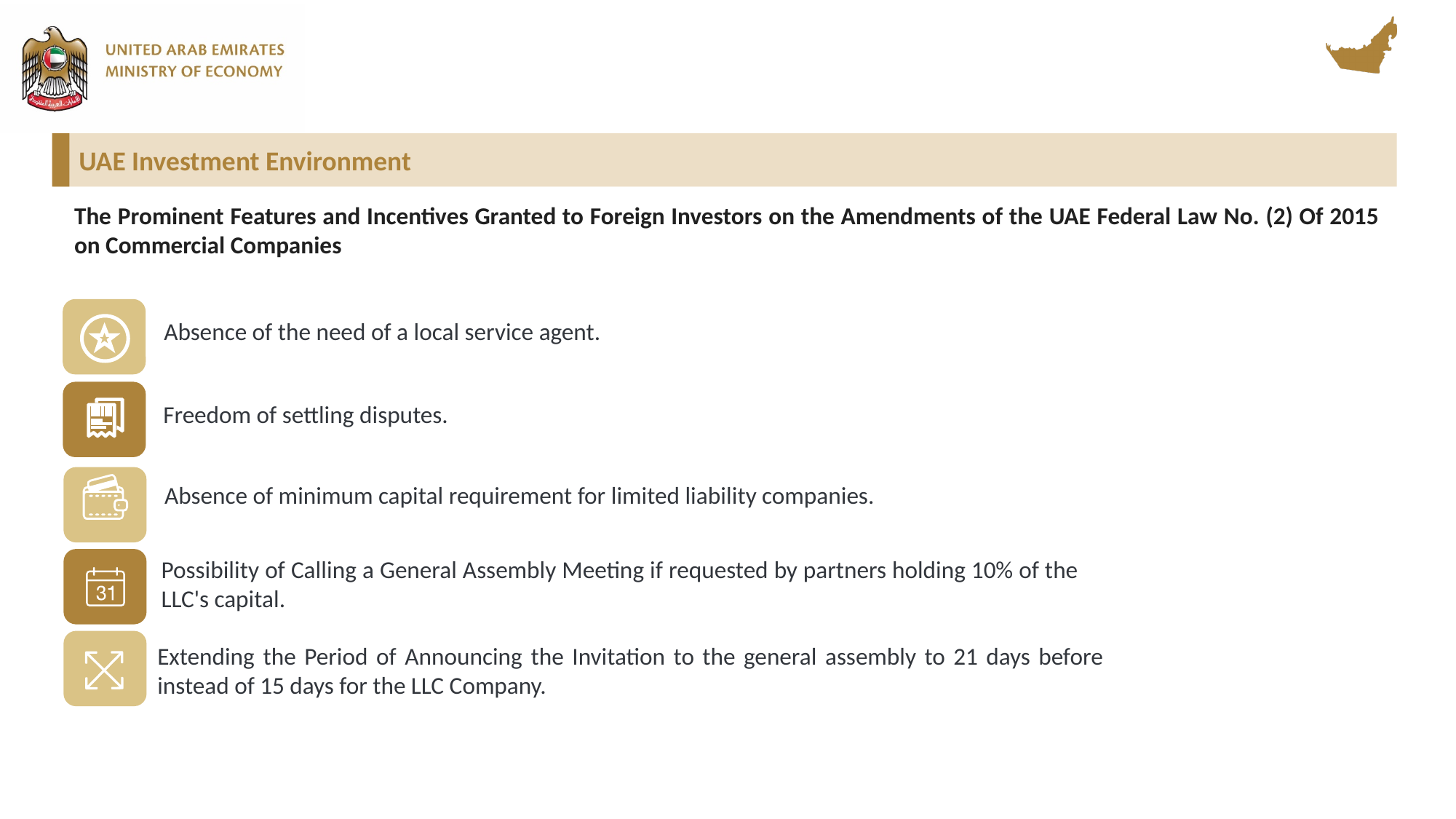

UAE Investment Environment
The Prominent Features and Incentives Granted to Foreign Investors on the Amendments of the UAE Federal Law No. (2) Of 2015 on Commercial Companies

Absence of the need of a local service agent.

Freedom of settling disputes.

Absence of minimum capital requirement for limited liability companies.

Possibility of Calling a General Assembly Meeting if requested by partners holding 10% of the LLC's capital.

Extending the Period of Announcing the Invitation to the general assembly to 21 days before instead of 15 days for the LLC Company.